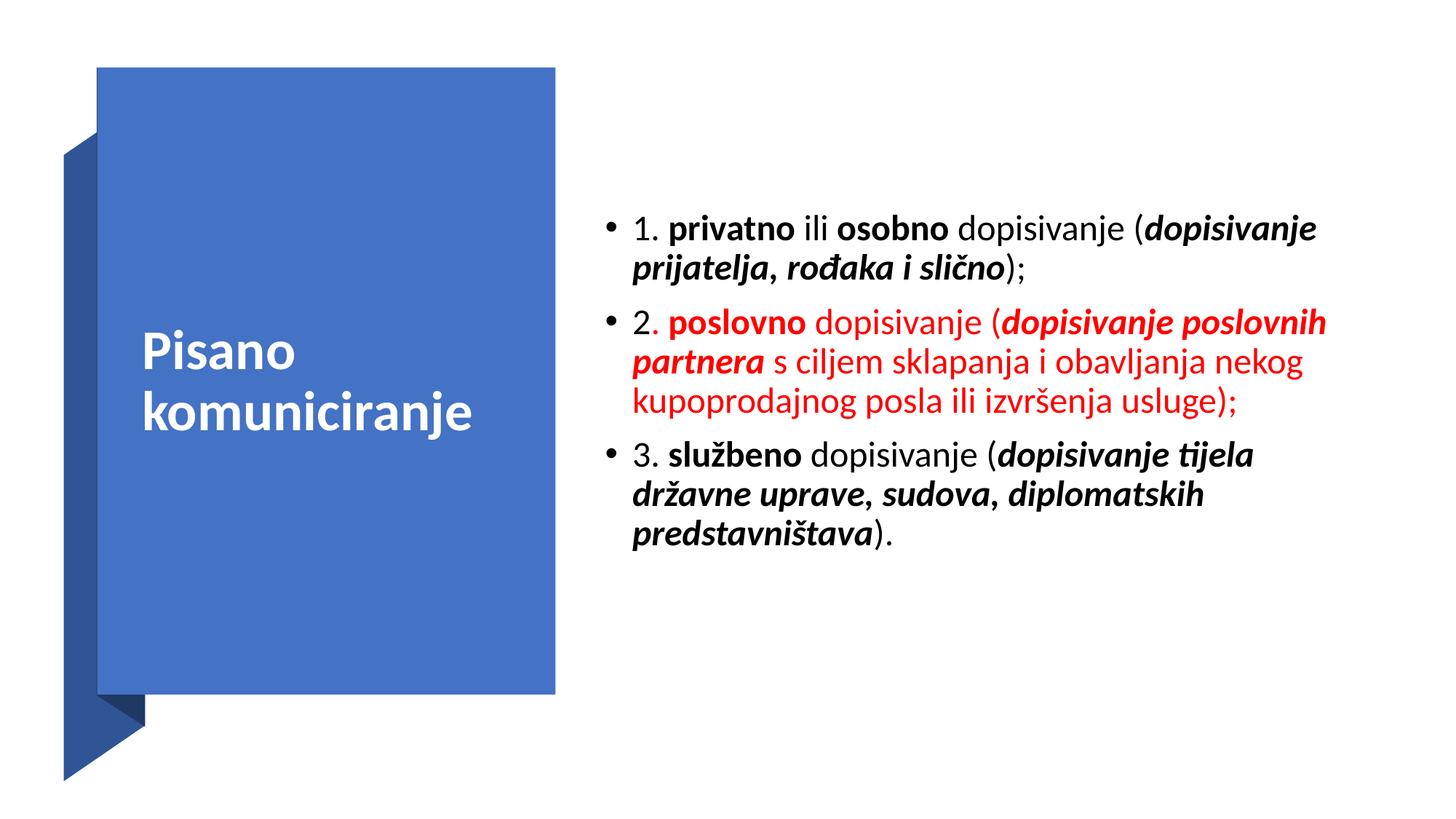

# Pisano komuniciranje
1. privatno ili osobno dopisivanje (dopisivanje prijatelja, rođaka i slično);
2. poslovno dopisivanje (dopisivanje poslovnih partnera s ciljem sklapanja i obavljanja nekog kupoprodajnog posla ili izvršenja usluge);
3. službeno dopisivanje (dopisivanje tijela državne uprave, sudova, diplomatskih predstavništava).